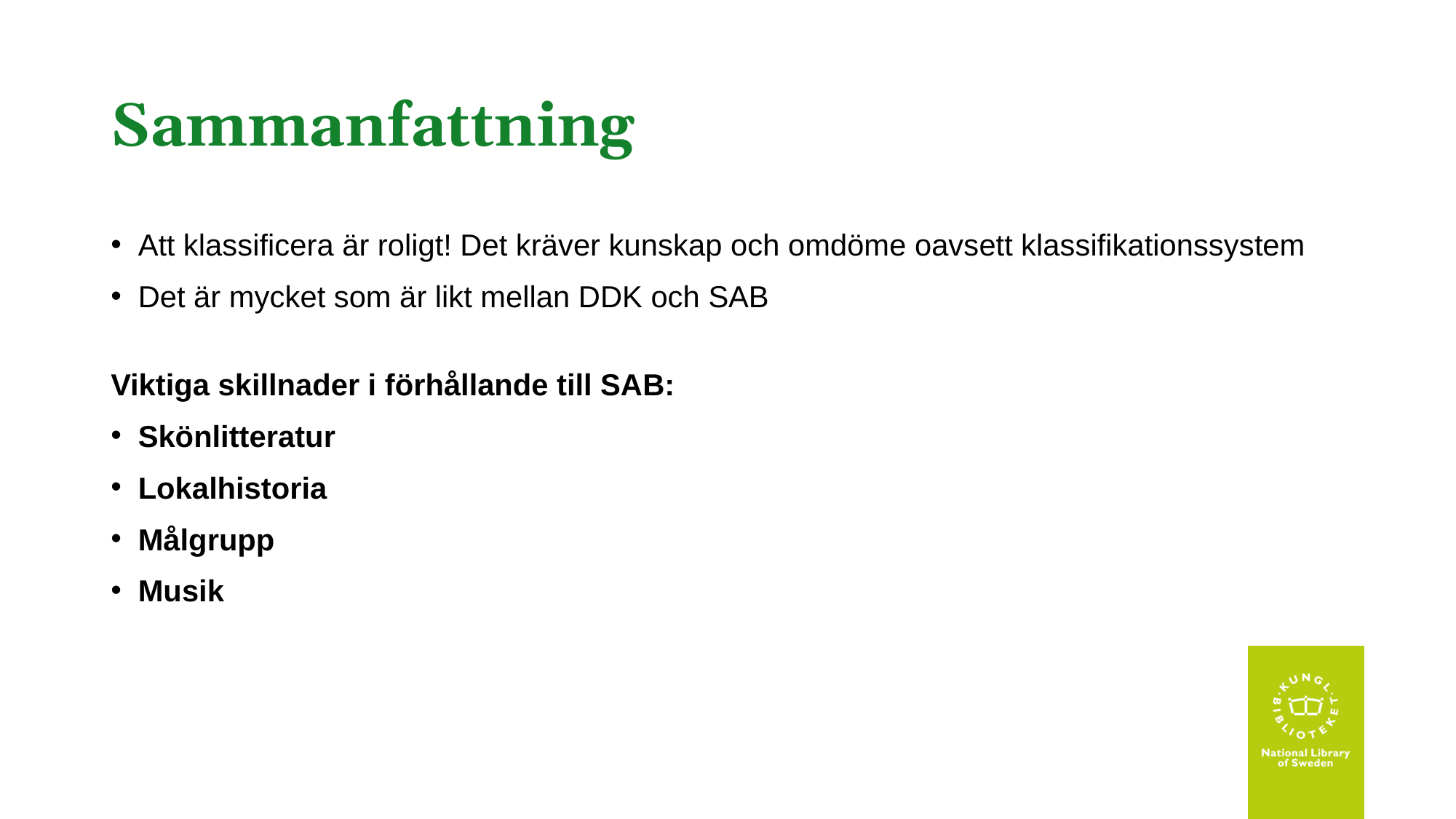

# Sammanfattning
Att klassificera är roligt! Det kräver kunskap och omdöme oavsett klassifikationssystem
Det är mycket som är likt mellan DDK och SAB
Viktiga skillnader i förhållande till SAB:
Skönlitteratur
Lokalhistoria
Målgrupp
Musik